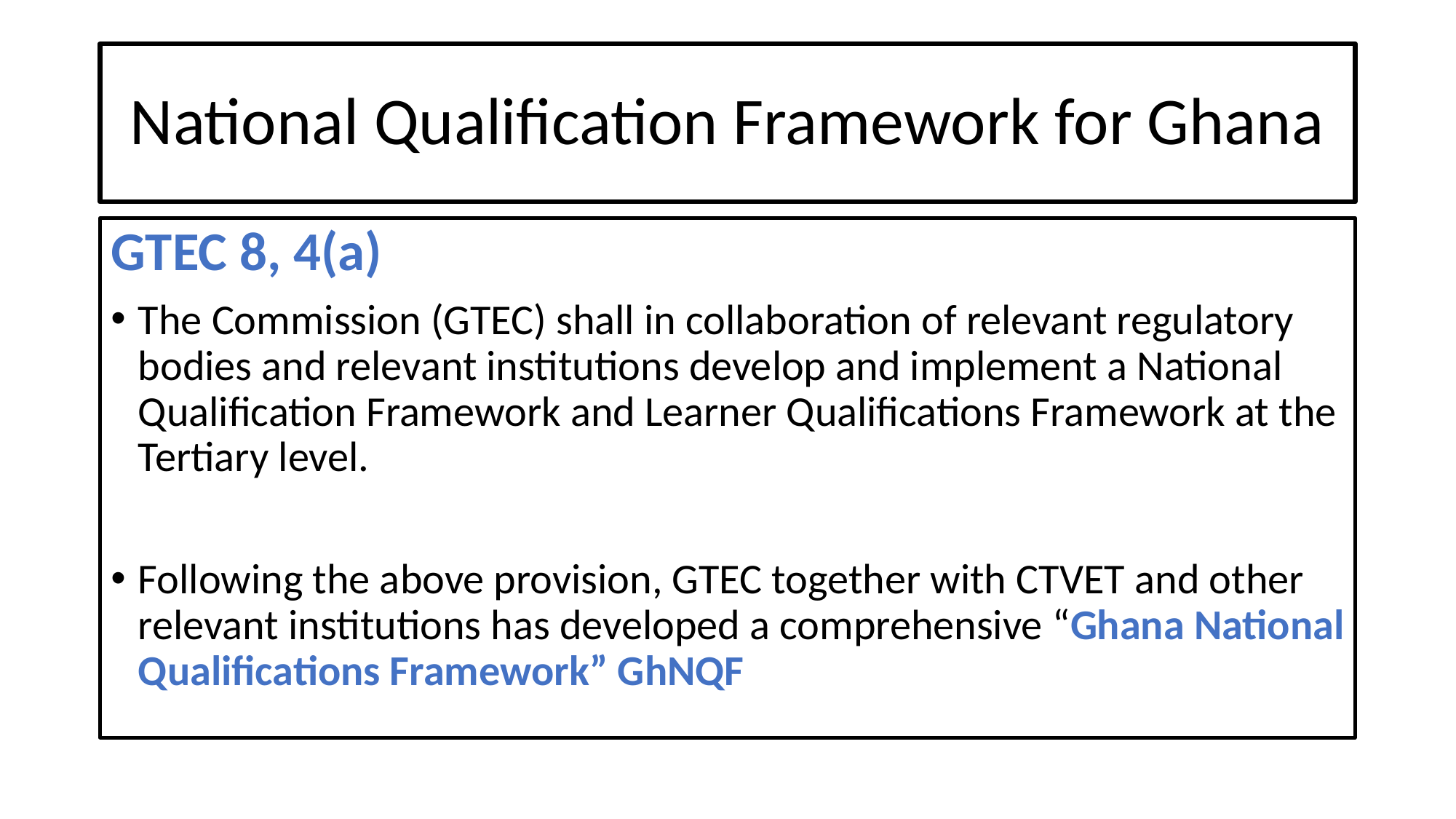

# National Qualification Framework for Ghana
GTEC 8, 4(a)
The Commission (GTEC) shall in collaboration of relevant regulatory bodies and relevant institutions develop and implement a National Qualification Framework and Learner Qualifications Framework at the Tertiary level.

Following the above provision, GTEC together with CTVET and other relevant institutions has developed a comprehensive “Ghana National Qualifications Framework” GhNQF